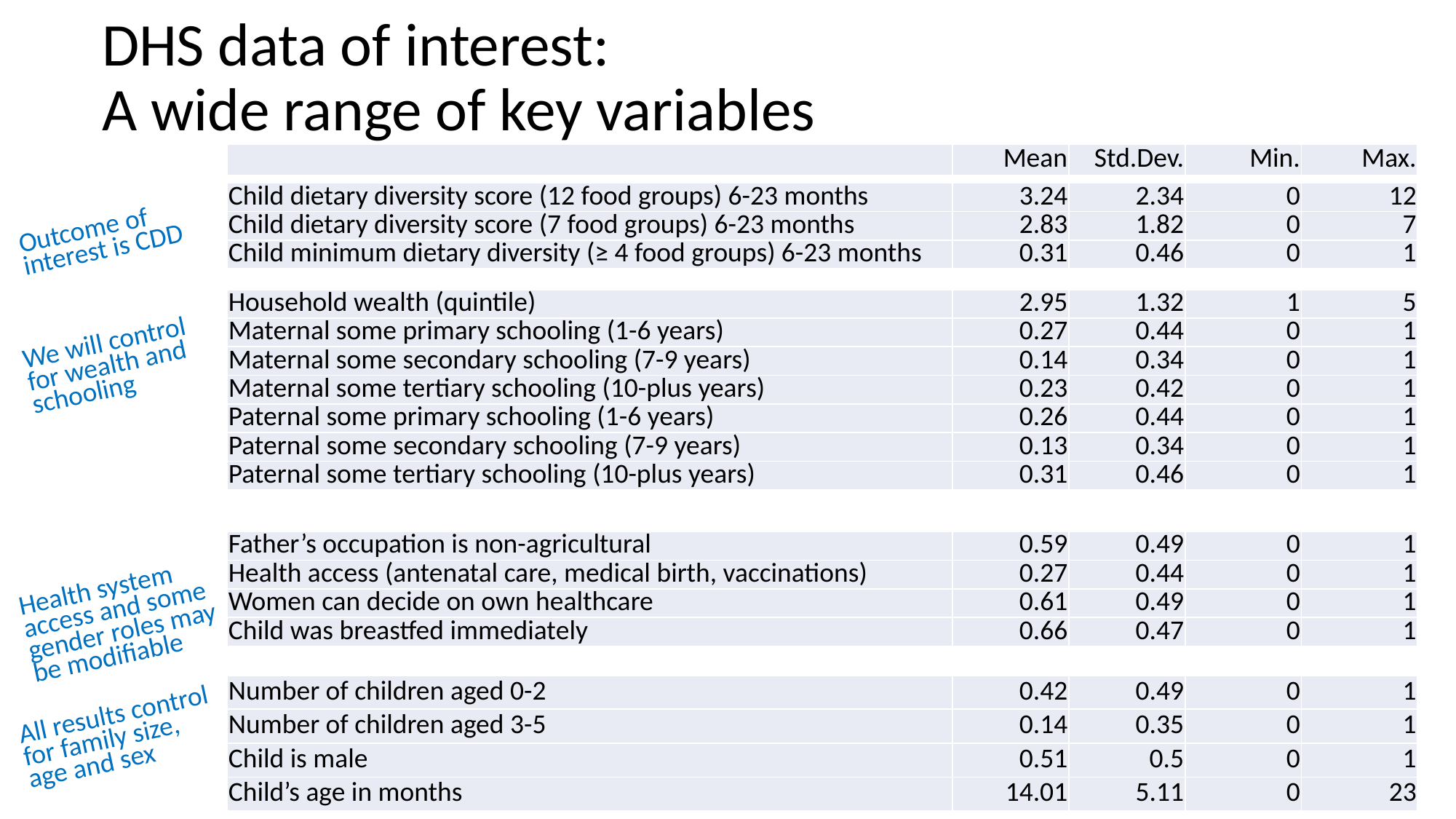

# DHS data of interest: A wide range of key variables
|  | Mean | Std.Dev. | Min. | Max. |
| --- | --- | --- | --- | --- |
| Child dietary diversity score (12 food groups) 6-23 months | 3.24 | 2.34 | 0 | 12 |
| --- | --- | --- | --- | --- |
| Child dietary diversity score (7 food groups) 6-23 months | 2.83 | 1.82 | 0 | 7 |
| Child minimum dietary diversity (≥ 4 food groups) 6-23 months | 0.31 | 0.46 | 0 | 1 |
Outcome of interest is CDD
| Household wealth (quintile) | 2.95 | 1.32 | 1 | 5 |
| --- | --- | --- | --- | --- |
| Maternal some primary schooling (1-6 years) | 0.27 | 0.44 | 0 | 1 |
| Maternal some secondary schooling (7-9 years) | 0.14 | 0.34 | 0 | 1 |
| Maternal some tertiary schooling (10-plus years) | 0.23 | 0.42 | 0 | 1 |
| Paternal some primary schooling (1-6 years) | 0.26 | 0.44 | 0 | 1 |
| Paternal some secondary schooling (7-9 years) | 0.13 | 0.34 | 0 | 1 |
| Paternal some tertiary schooling (10-plus years) | 0.31 | 0.46 | 0 | 1 |
We will control for wealth and schooling
| Father’s occupation is non-agricultural | 0.59 | 0.49 | 0 | 1 |
| --- | --- | --- | --- | --- |
| Health access (antenatal care, medical birth, vaccinations) | 0.27 | 0.44 | 0 | 1 |
| Women can decide on own healthcare | 0.61 | 0.49 | 0 | 1 |
| Child was breastfed immediately | 0.66 | 0.47 | 0 | 1 |
Health system access and some gender roles may be modifiable
| Number of children aged 0-2 | 0.42 | 0.49 | 0 | 1 |
| --- | --- | --- | --- | --- |
| Number of children aged 3-5 | 0.14 | 0.35 | 0 | 1 |
| Child is male | 0.51 | 0.5 | 0 | 1 |
| Child’s age in months | 14.01 | 5.11 | 0 | 23 |
All results control for family size, age and sex